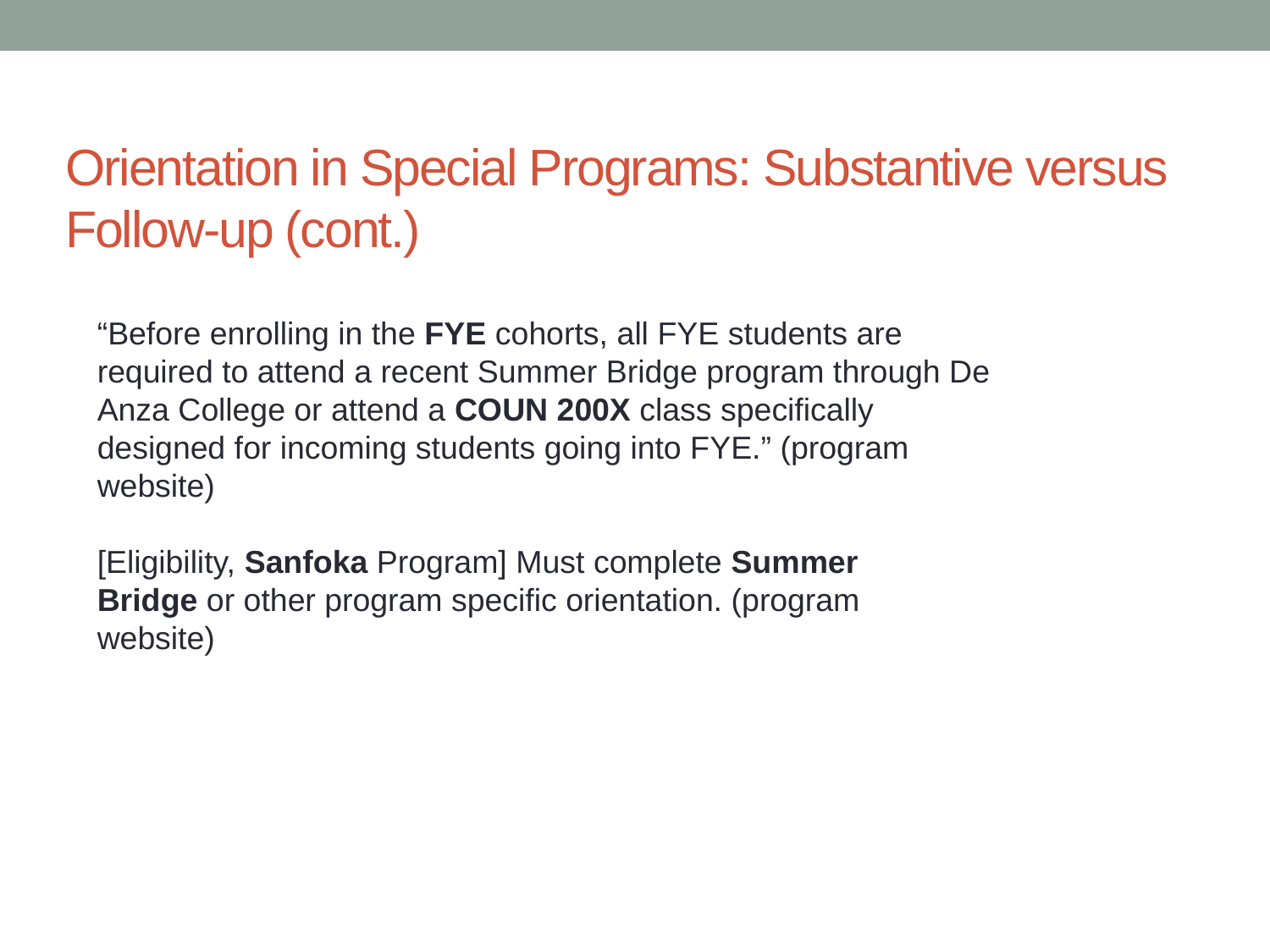

# Orientation in Special Programs: Substantive versus Follow-up (cont.)
“Before enrolling in the FYE cohorts, all FYE students are required to attend a recent Summer Bridge program through De Anza College or attend a COUN 200X class specifically designed for incoming students going into FYE.” (program website)

[Eligibility, Sanfoka Program] Must complete Summer Bridge or other program specific orientation. (program website)